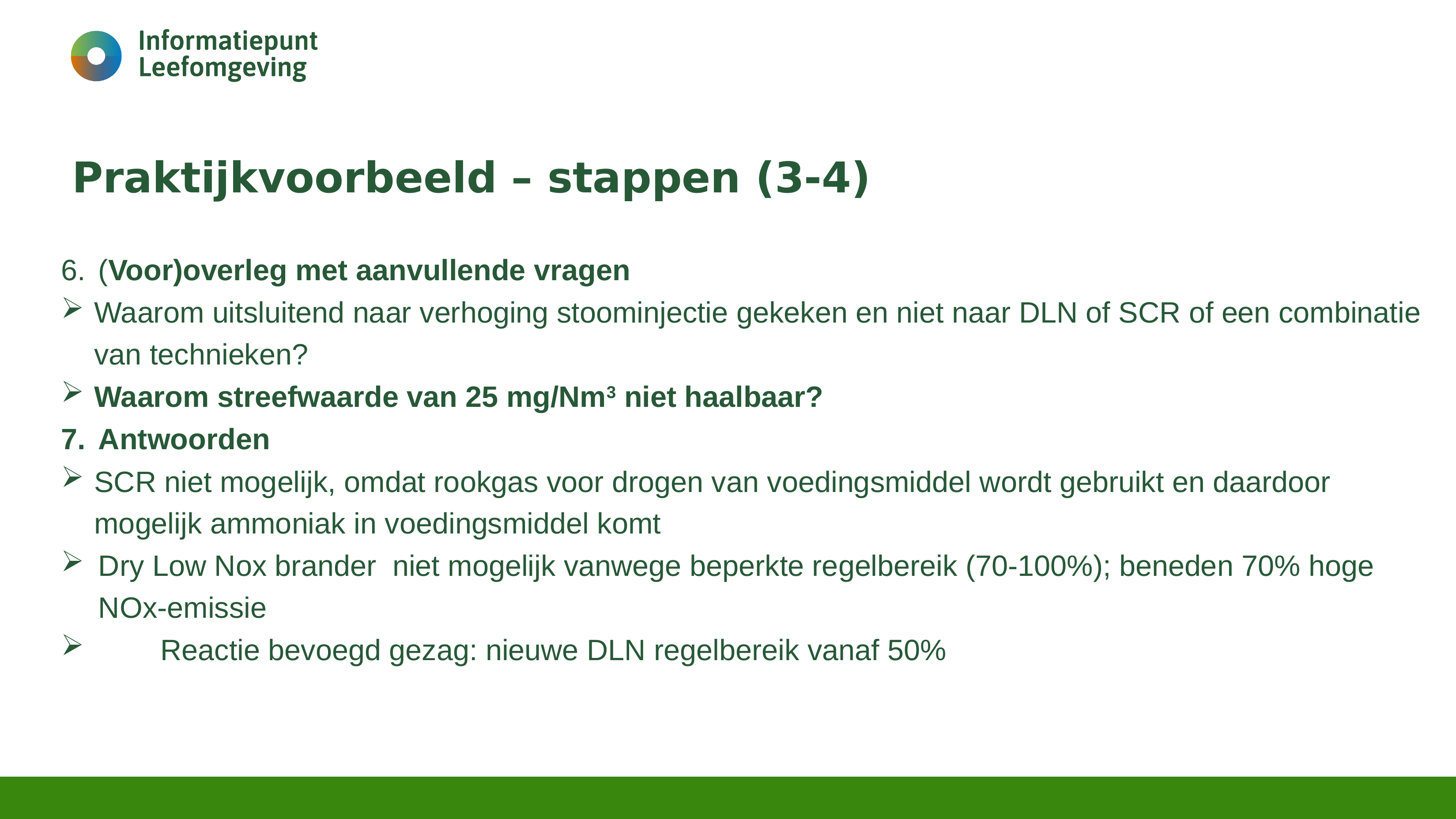

# Praktijkvoorbeeld – stappen (3-4)
(Voor)overleg met aanvullende vragen
Waarom uitsluitend naar verhoging stoominjectie gekeken en niet naar DLN of SCR of een combinatie van technieken?
Waarom streefwaarde van 25 mg/Nm3 niet haalbaar?
Antwoorden
SCR niet mogelijk, omdat rookgas voor drogen van voedingsmiddel wordt gebruikt en daardoor mogelijk ammoniak in voedingsmiddel komt
Dry Low Nox brander  niet mogelijk vanwege beperkte regelbereik (70-100%); beneden 70% hoge NOx-emissie
	Reactie bevoegd gezag: nieuwe DLN regelbereik vanaf 50%